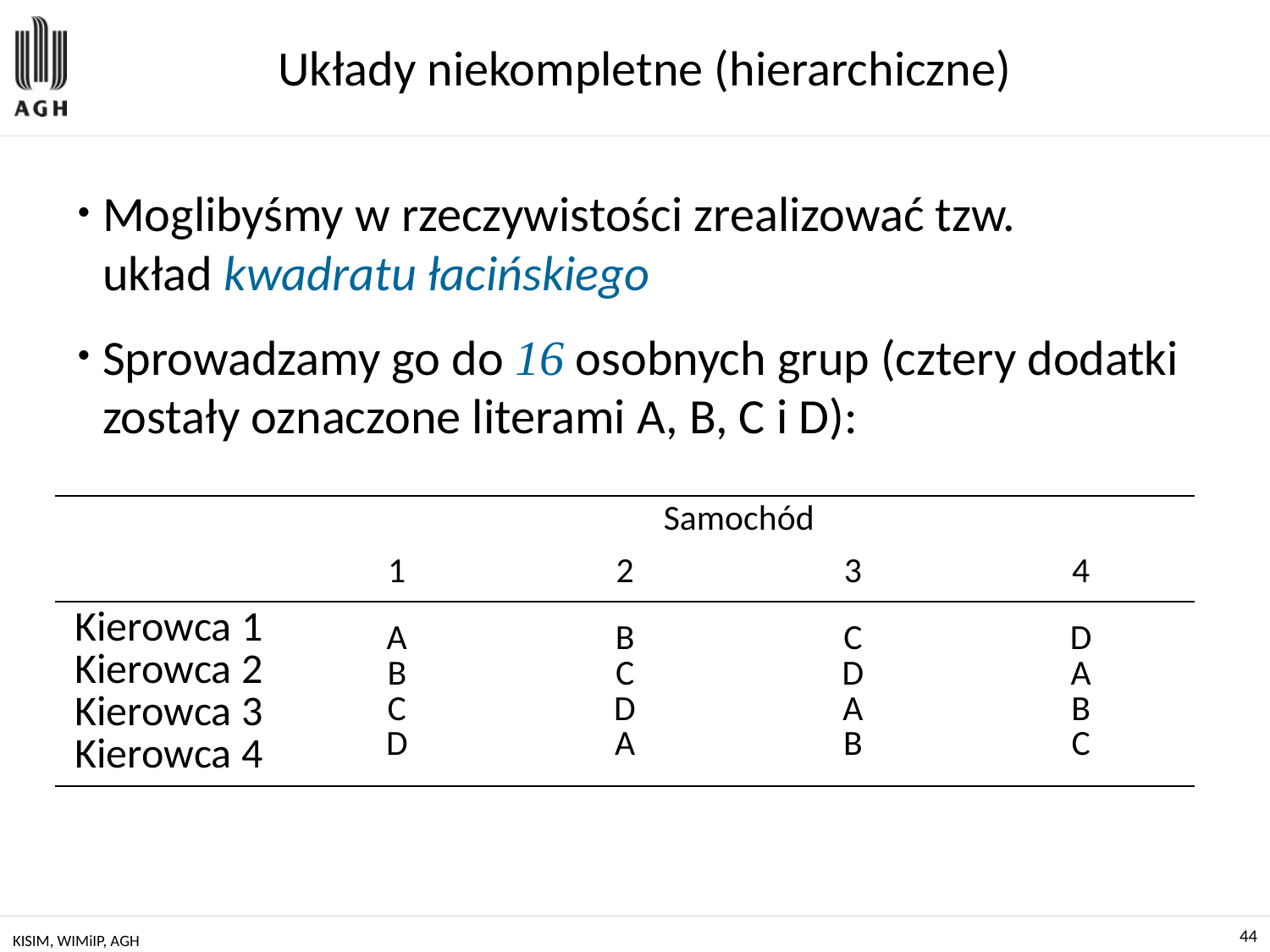

# Układy niekompletne (hierarchiczne)
Moglibyśmy w rzeczywistości zrealizować tzw. układ kwadratu łacińskiego
Sprowadzamy go do 16 osobnych grup (cztery dodatki zostały oznaczone literami A, B, C i D):
|  | Samochód |  |  |  |
| --- | --- | --- | --- | --- |
|  | 1 | 2 | 3 | 4 |
| Kierowca 1 Kierowca 2 Kierowca 3 Kierowca 4 | A B C D | B C D A | C D A B | D A B C |
KISIM, WIMiIP, AGH